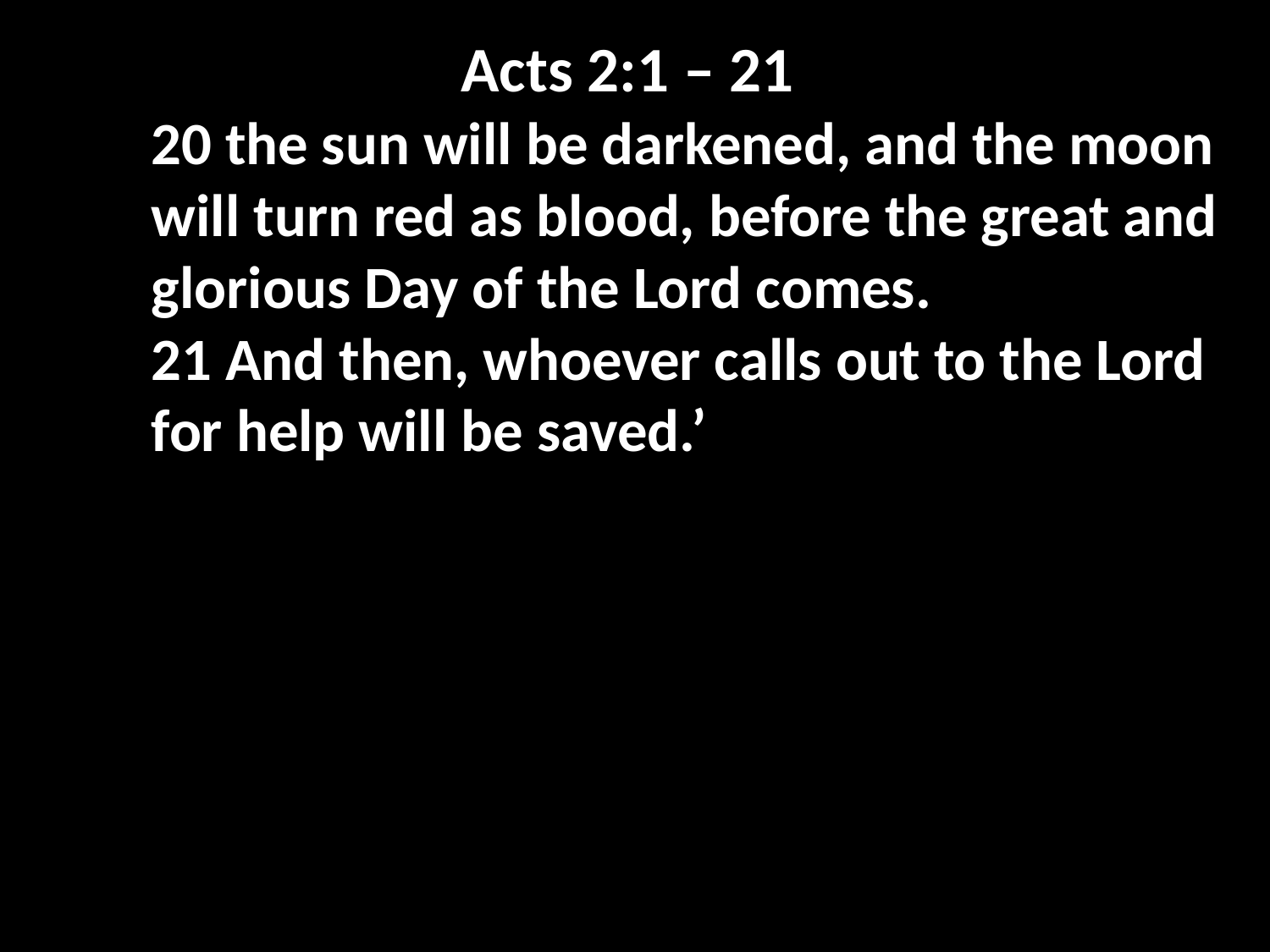

Acts 2:1 – 21
	20 the sun will be darkened, and the moon 	will turn red as blood, before the great and 	glorious Day of the Lord comes.
	21 And then, whoever calls out to the Lord 	for help will be saved.’